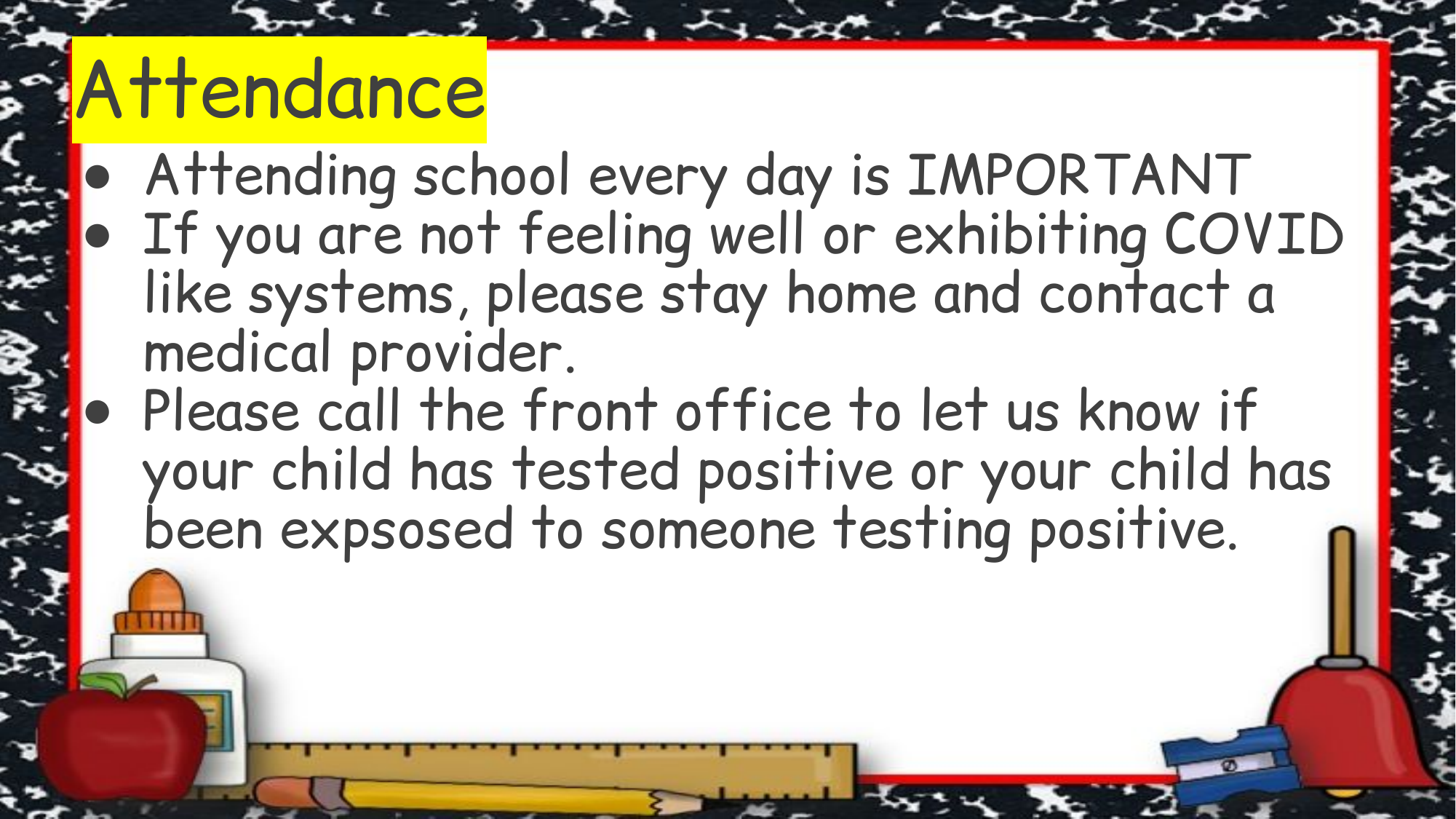

# Attendance
Attending school every day is IMPORTANT
If you are not feeling well or exhibiting COVID like systems, please stay home and contact a medical provider.
Please call the front office to let us know if your child has tested positive or your child has been expsosed to someone testing positive.